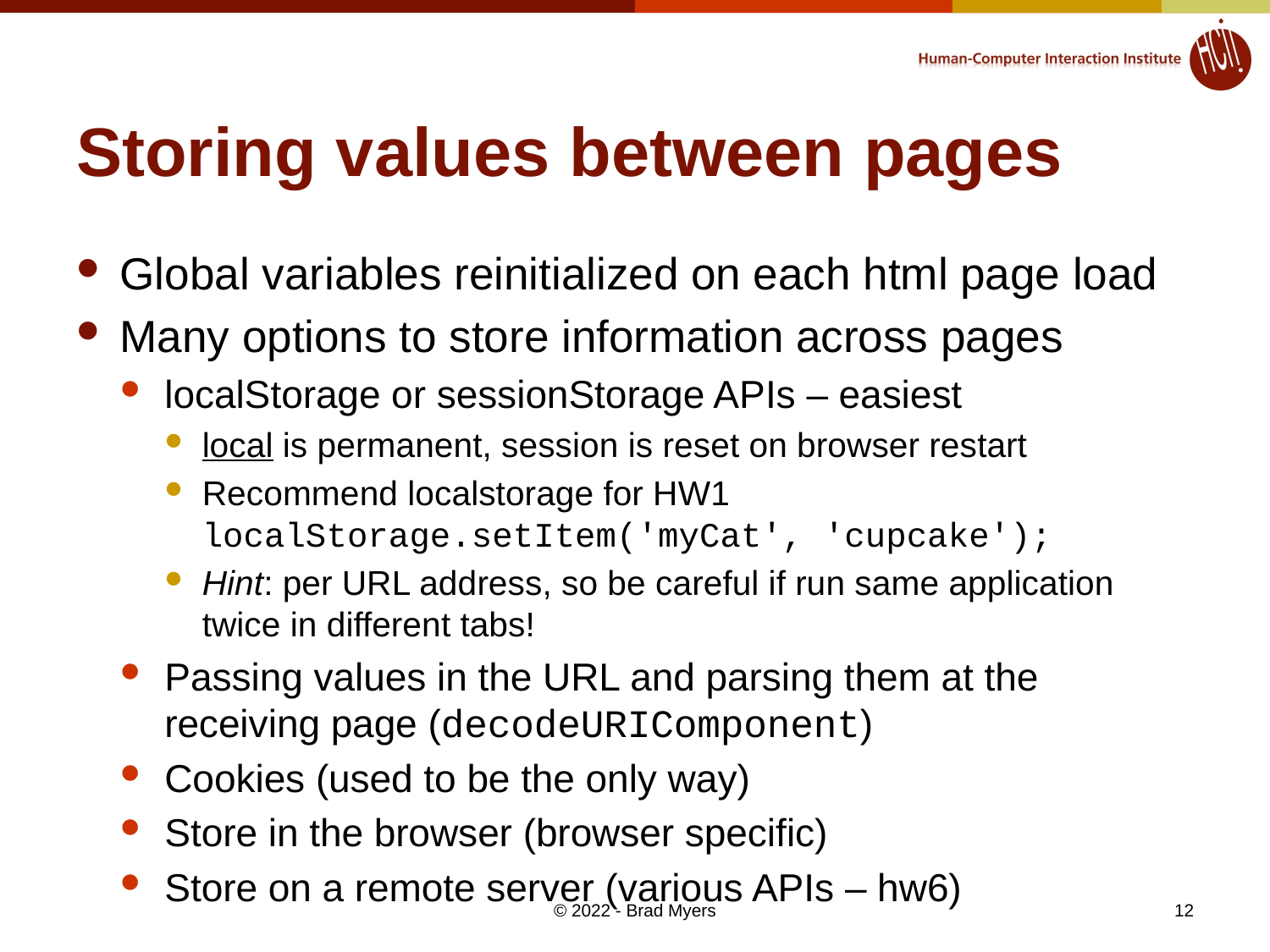

# Storing values between pages
Global variables reinitialized on each html page load
Many options to store information across pages
localStorage or sessionStorage APIs – easiest
local is permanent, session is reset on browser restart
Recommend localstorage for HW1
localStorage.setItem('myCat', 'cupcake');
Hint: per URL address, so be careful if run same application twice in different tabs!
Passing values in the URL and parsing them at the receiving page (decodeURIComponent)
Cookies (used to be the only way)
Store in the browser (browser specific)
Store on a remote server (various APIs – hw6)
© 2022 - Brad Myers
12